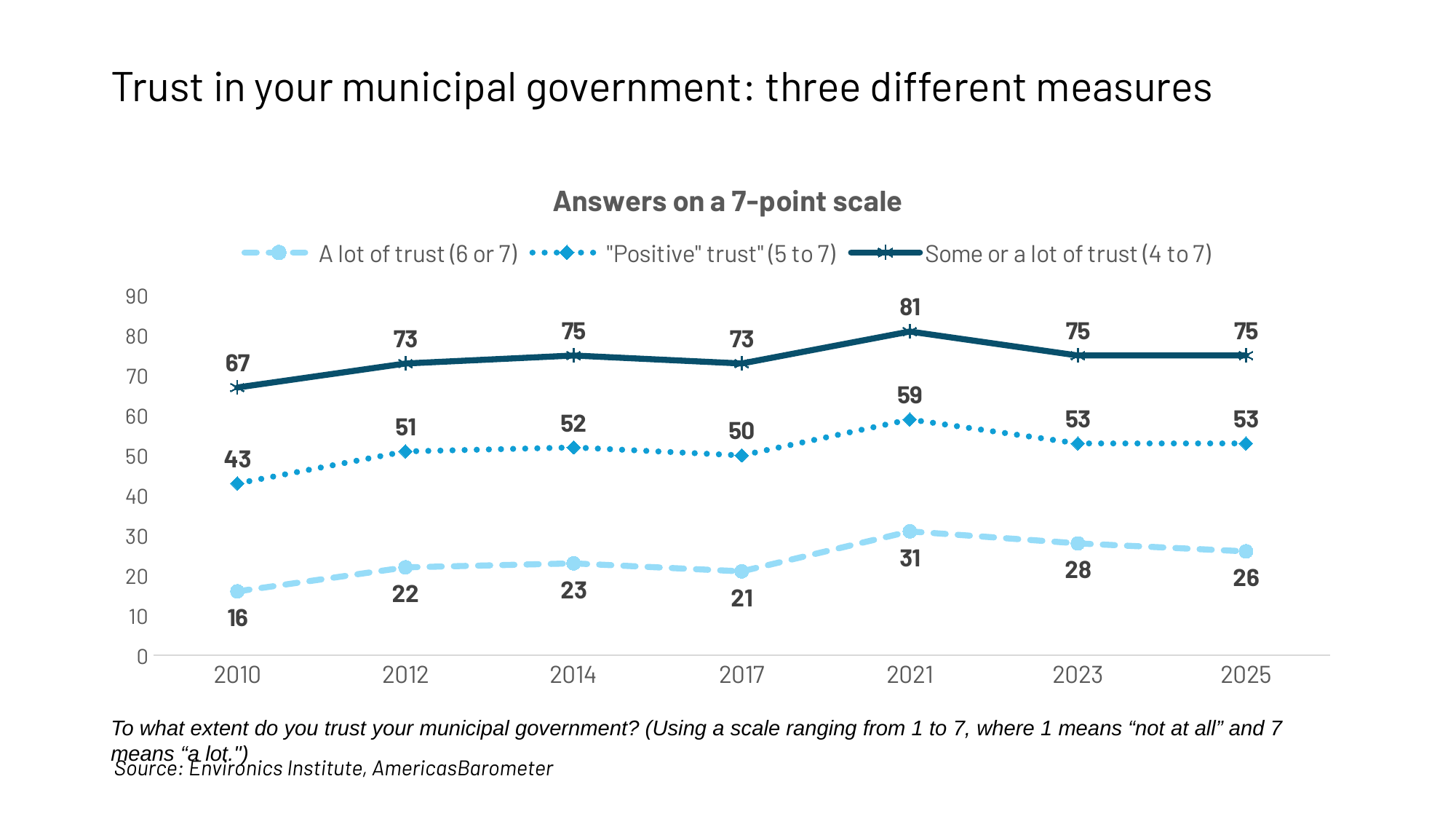

# Trust in your municipal government: three different measures

### Chart: Answers on a 7-point scale

| Category | A lot of trust (6 or 7) | "Positive" trust" (5 to 7) | Some or a lot of trust (4 to 7) |
|---|---|---|---|
| 2010 | 16.0 | 43.0 | 67.0 |
| 2012 | 22.0 | 51.0 | 73.0 |
| 2014 | 23.0 | 52.0 | 75.0 |
| 2017 | 21.0 | 50.0 | 73.0 |
| 2021 | 31.0 | 59.0 | 81.0 |
| 2023 | 28.0 | 53.0 | 75.0 |
| 2025 | 26.0 | 53.0 | 75.0 |
To what extent do you trust your municipal government? (Using a scale ranging from 1 to 7, where 1 means “not at all” and 7 means “a lot.")
Source: Environics Institute, AmericasBarometer